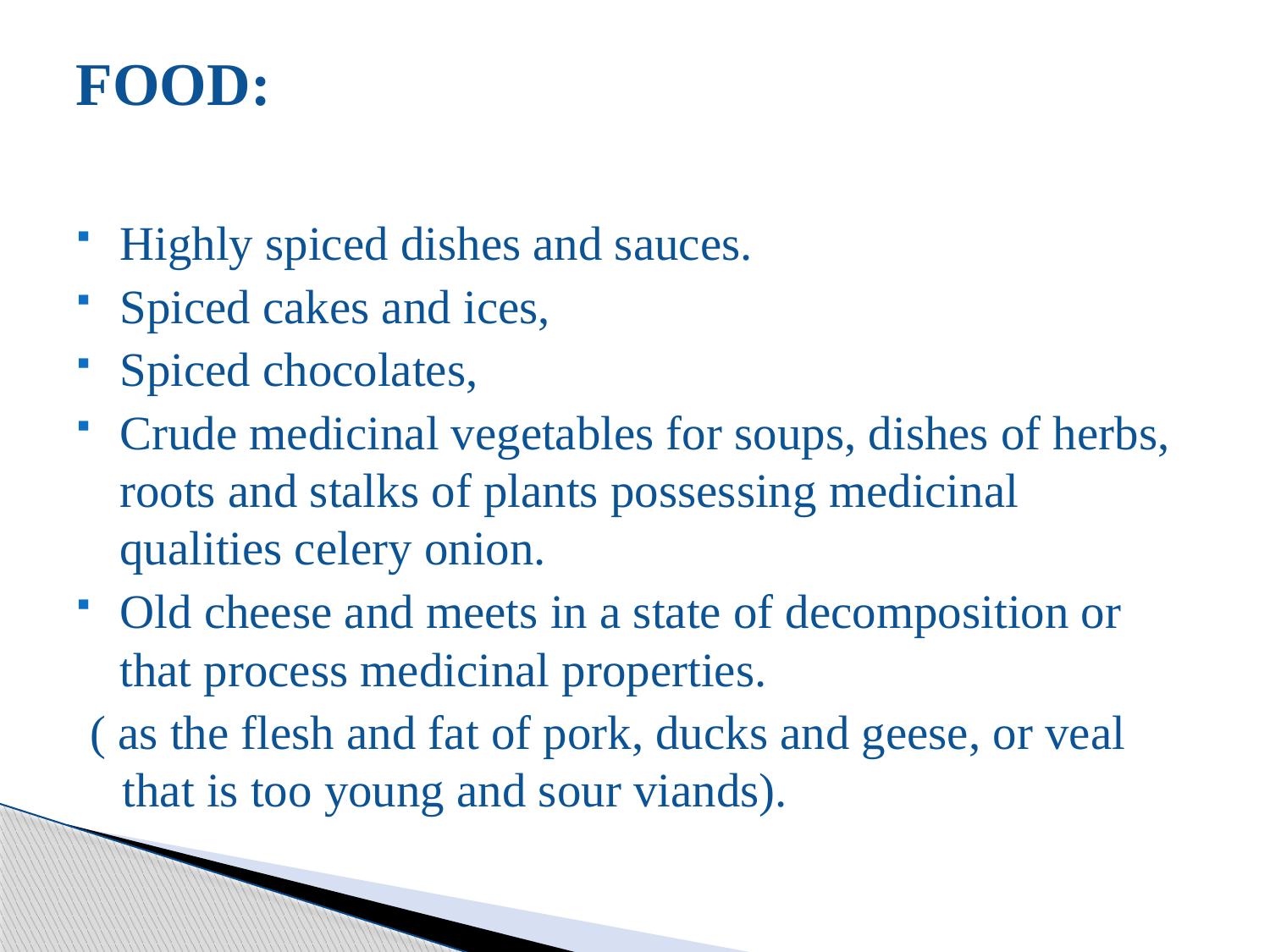

# FOOD:
Highly spiced dishes and sauces.
Spiced cakes and ices,
Spiced chocolates,
Crude medicinal vegetables for soups, dishes of herbs, roots and stalks of plants possessing medicinal qualities celery onion.
Old cheese and meets in a state of decomposition or that process medicinal properties.
( as the flesh and fat of pork, ducks and geese, or veal that is too young and sour viands).